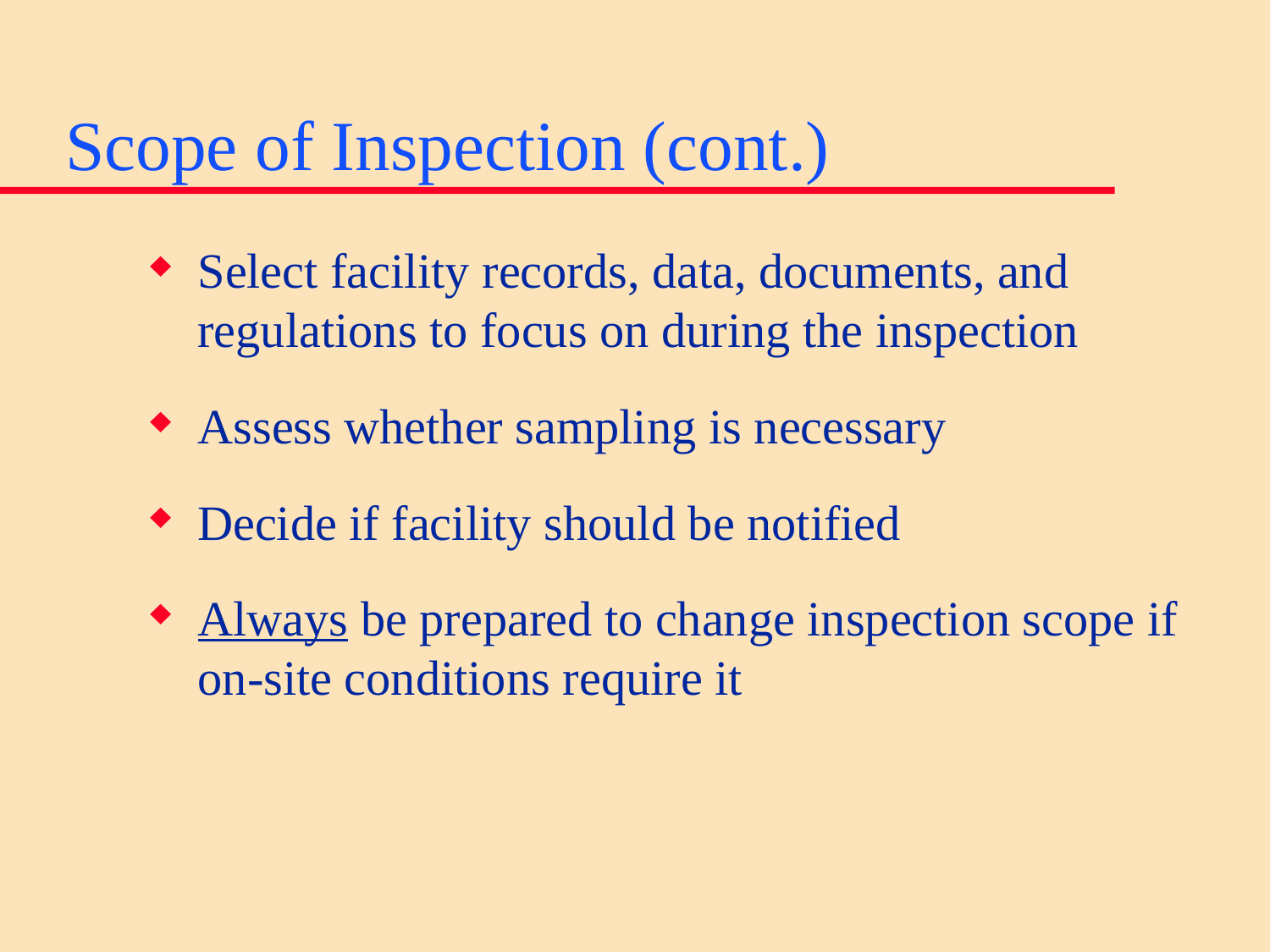

# Scope of Inspection (cont.)
Select facility records, data, documents, and regulations to focus on during the inspection
Assess whether sampling is necessary
Decide if facility should be notified
Always be prepared to change inspection scope if on-site conditions require it